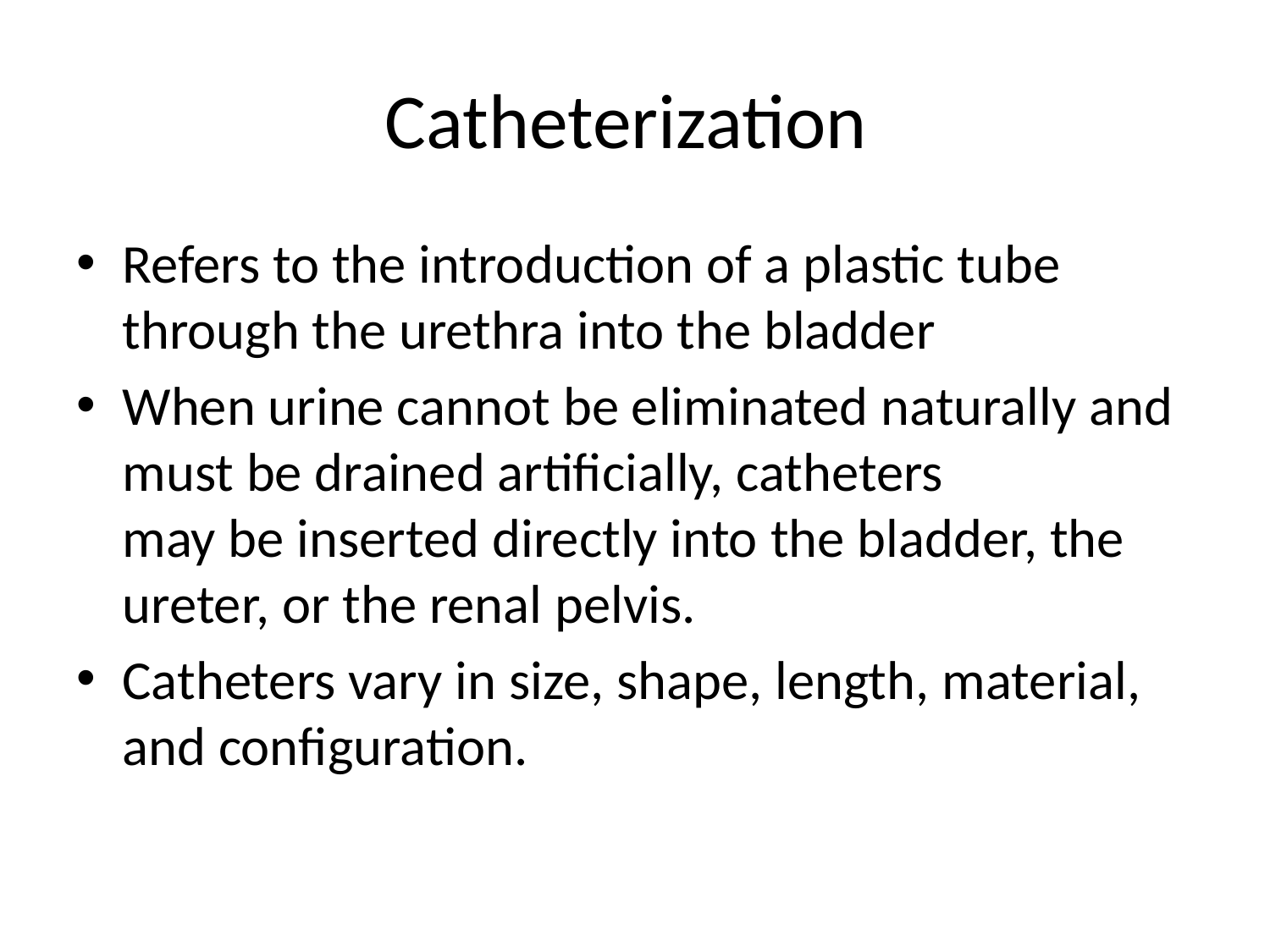

# Catheterization
Refers to the introduction of a plastic tube through the urethra into the bladder
When urine cannot be eliminated naturally and must be drained artificially, catheters
may be inserted directly into the bladder, the ureter, or the renal pelvis.
Catheters vary in size, shape, length, material, and configuration.